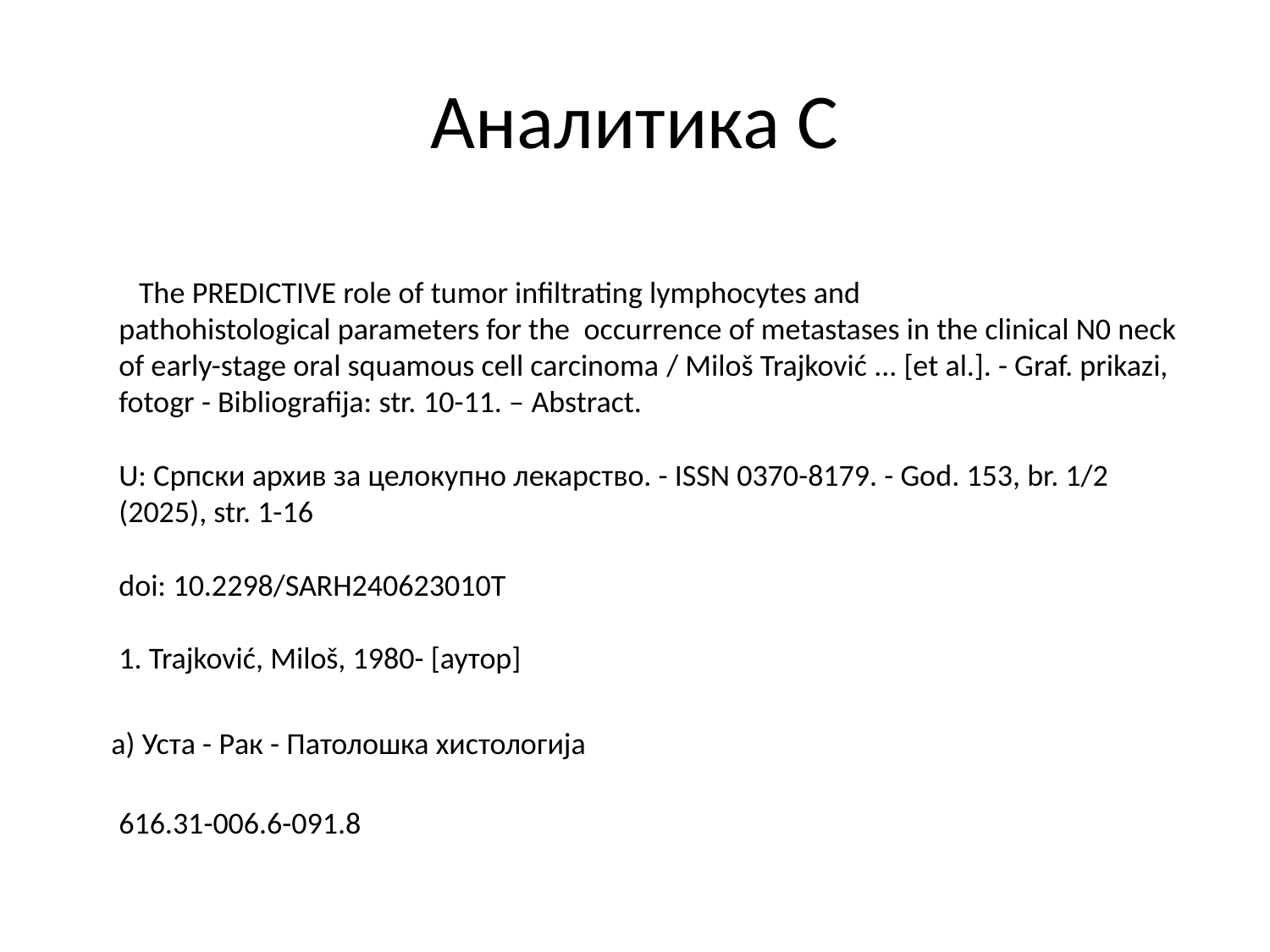

# Аналитика С

         The PREDICTIVE role of tumor infiltrating lymphocytes and                     pathohistological parameters for the  occurrence of metastases in the clinical N0 neck of early-stage oral squamous cell carcinoma / Miloš Trajković ... [et al.]. - Graf. prikazi, fotogr - Bibliografija: str. 10-11. – Abstract.
U: Српски архив за целокупно лекарство. - ISSN 0370-8179. - God. 153, br. 1/2 (2025), str. 1-16
doi: 10.2298/SARH240623010T
1. Trajković, Miloš, 1980- [аутор]

     а) Уста - Рак - Патолошка хистологија
616.31-006.6-091.8